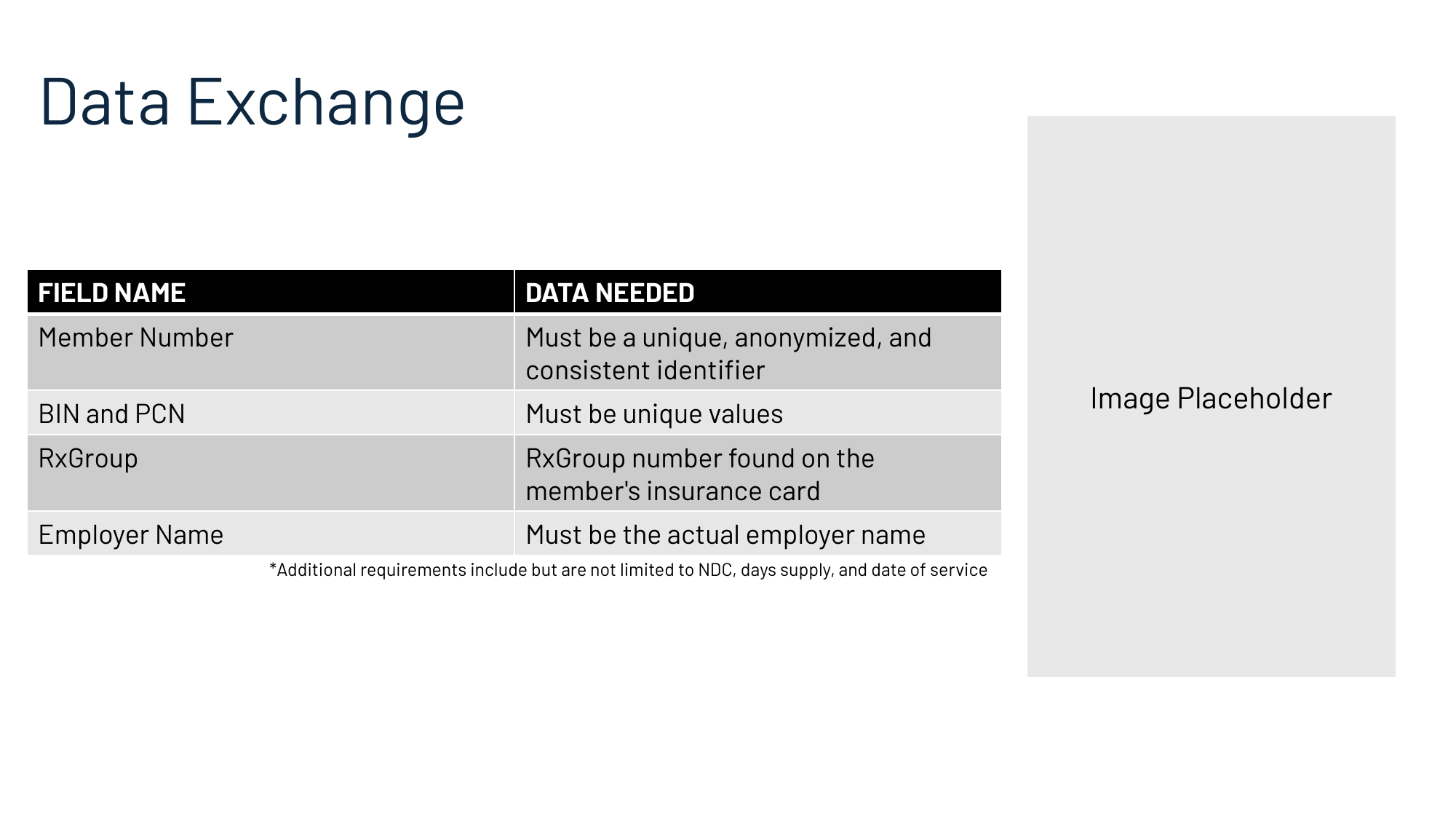

# Data Exchange
Image Placeholder
| FIELD NAME | DATA NEEDED |
| --- | --- |
| Member Number | Must be a unique, anonymized, and consistent identifier |
| BIN and PCN | Must be unique values |
| RxGroup | RxGroup number found on the member's insurance card |
| Employer Name | Must be the actual employer name |
*Additional requirements include but are not limited to NDC, days supply, and date of service